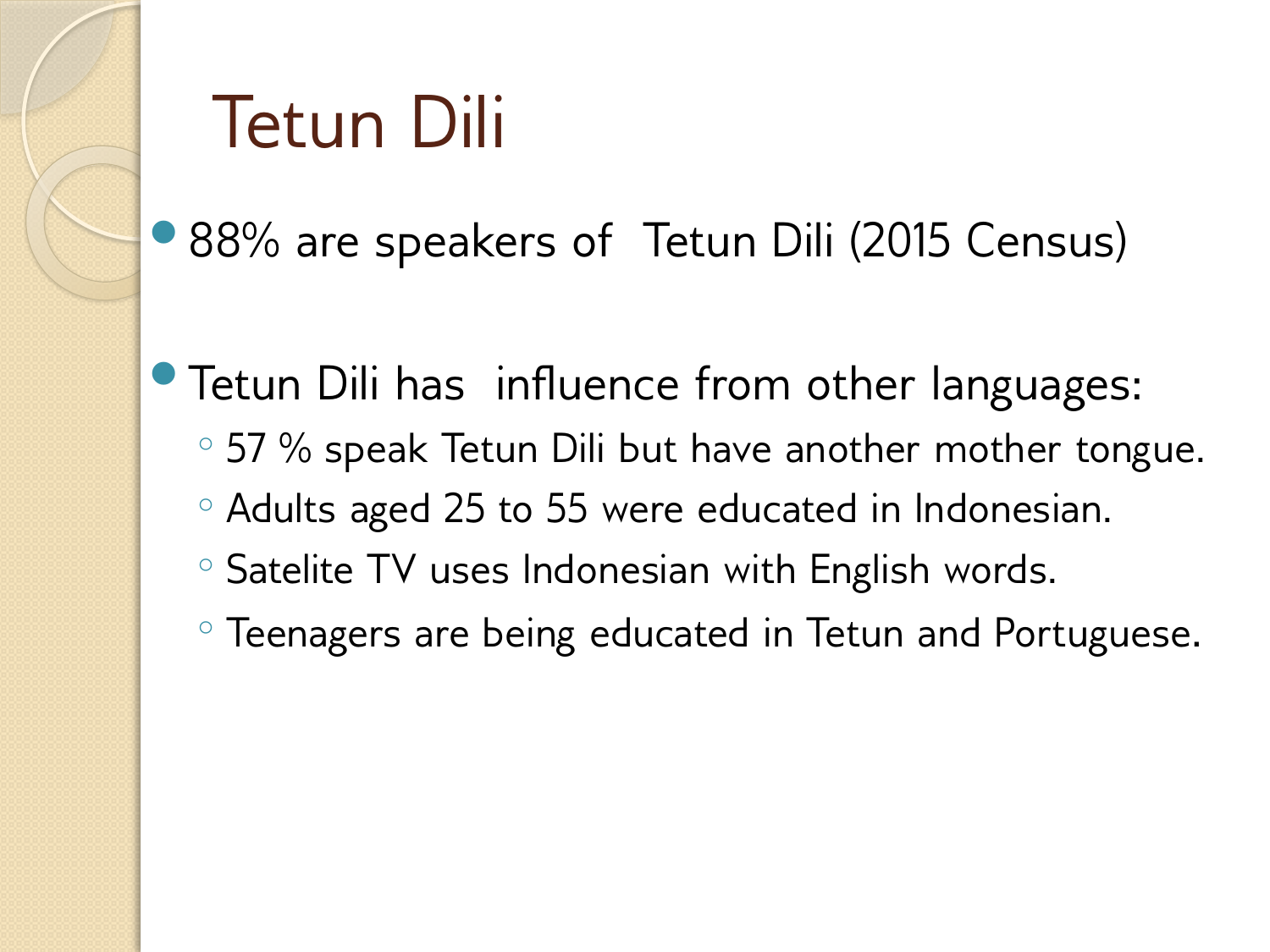

# Tetun Dili
88% are speakers of  Tetun Dili (2015 Census)

Tetun Dili has  influence from other languages:
57 % speak Tetun Dili but have another mother tongue.
Adults aged 25 to 55 were educated in Indonesian.
Satelite TV uses Indonesian with English words.
Teenagers are being educated in Tetun and Portuguese.